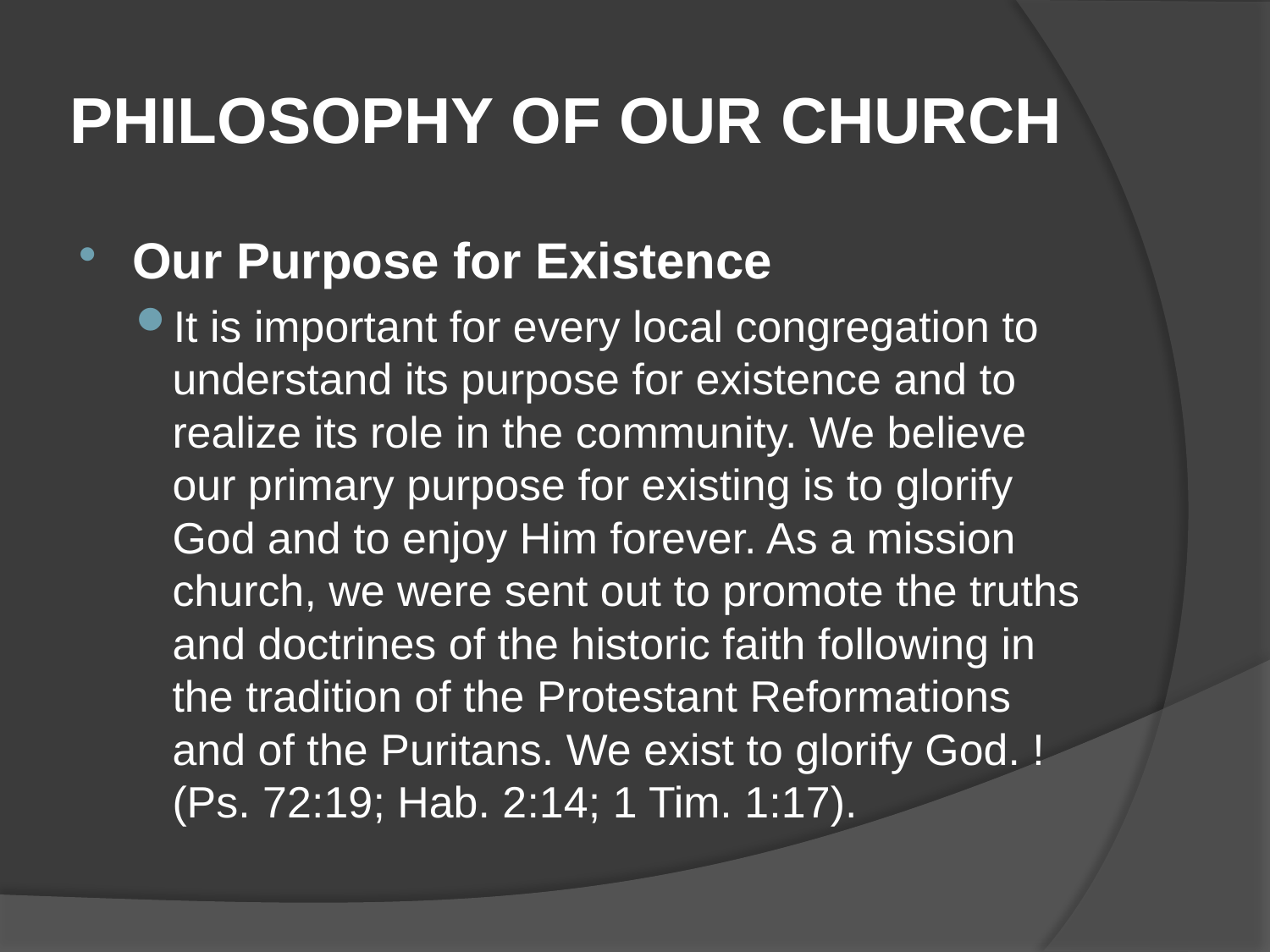

# PHILOSOPHY OF OUR CHURCH
Our Purpose for Existence
It is important for every local congregation to understand its purpose for existence and to realize its role in the community. We believe our primary purpose for existing is to glorify God and to enjoy Him forever. As a mission church, we were sent out to promote the truths and doctrines of the historic faith following in the tradition of the Protestant Reformations and of the Puritans. We exist to glorify God. ! (Ps. 72:19; Hab. 2:14; 1 Tim. 1:17).